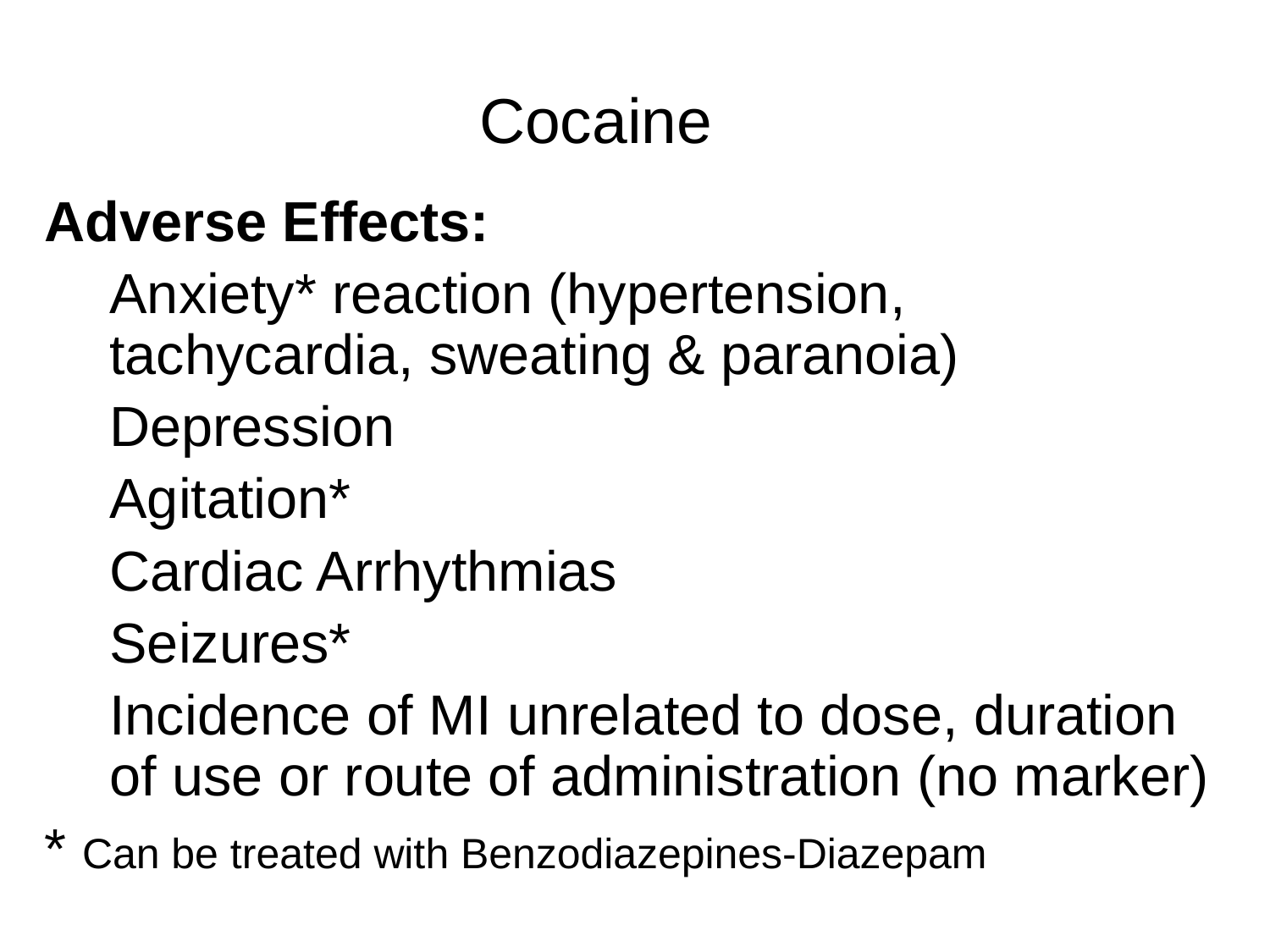

#
Cocaine
Adverse Effects:
Anxiety* reaction (hypertension, tachycardia, sweating & paranoia)
Depression
Agitation*
Cardiac Arrhythmias
Seizures*
Incidence of MI unrelated to dose, duration of use or route of administration (no marker)
* Can be treated with Benzodiazepines-Diazepam